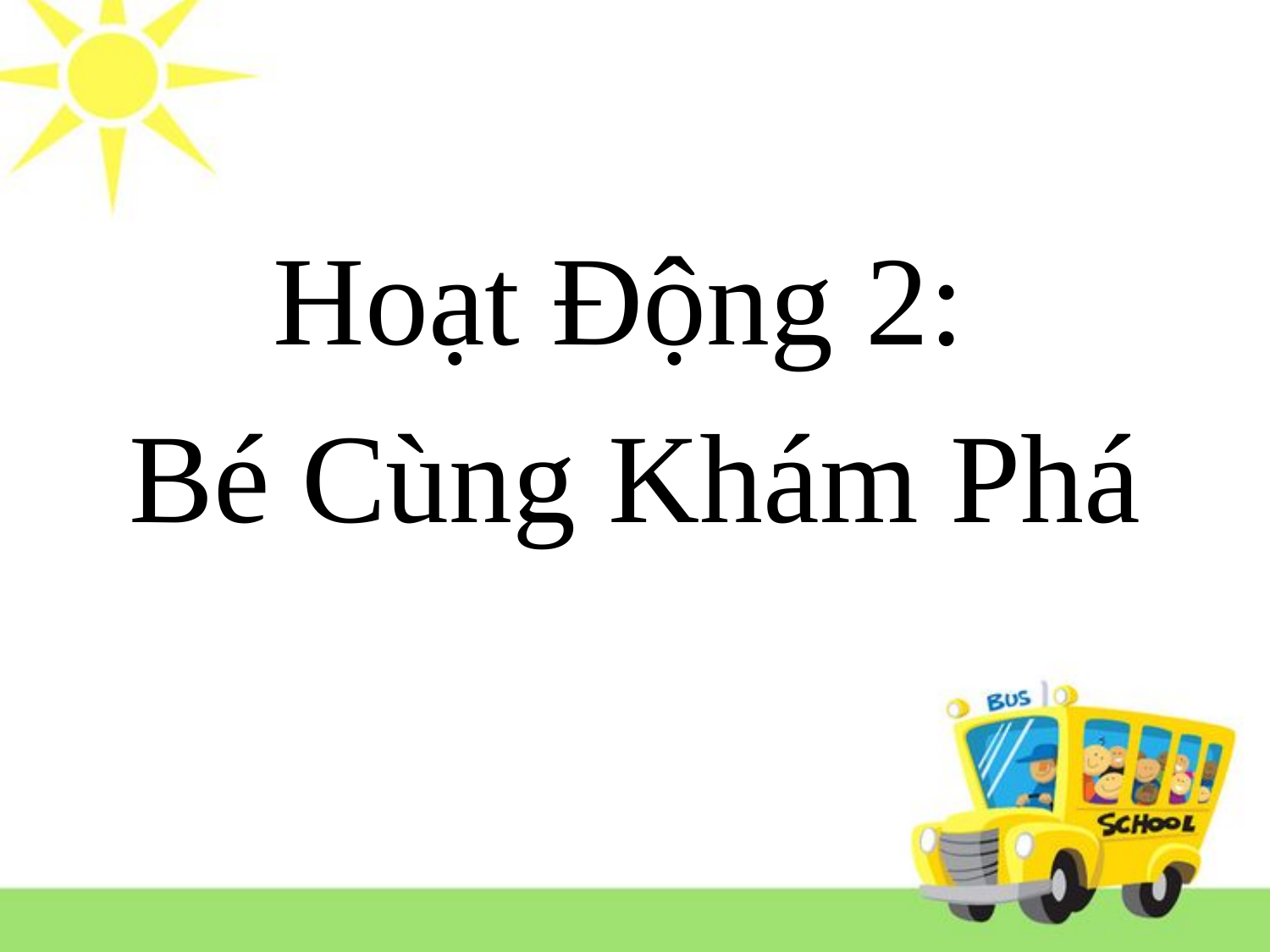

Hoạt Động 2:
Bé Cùng Khám Phá